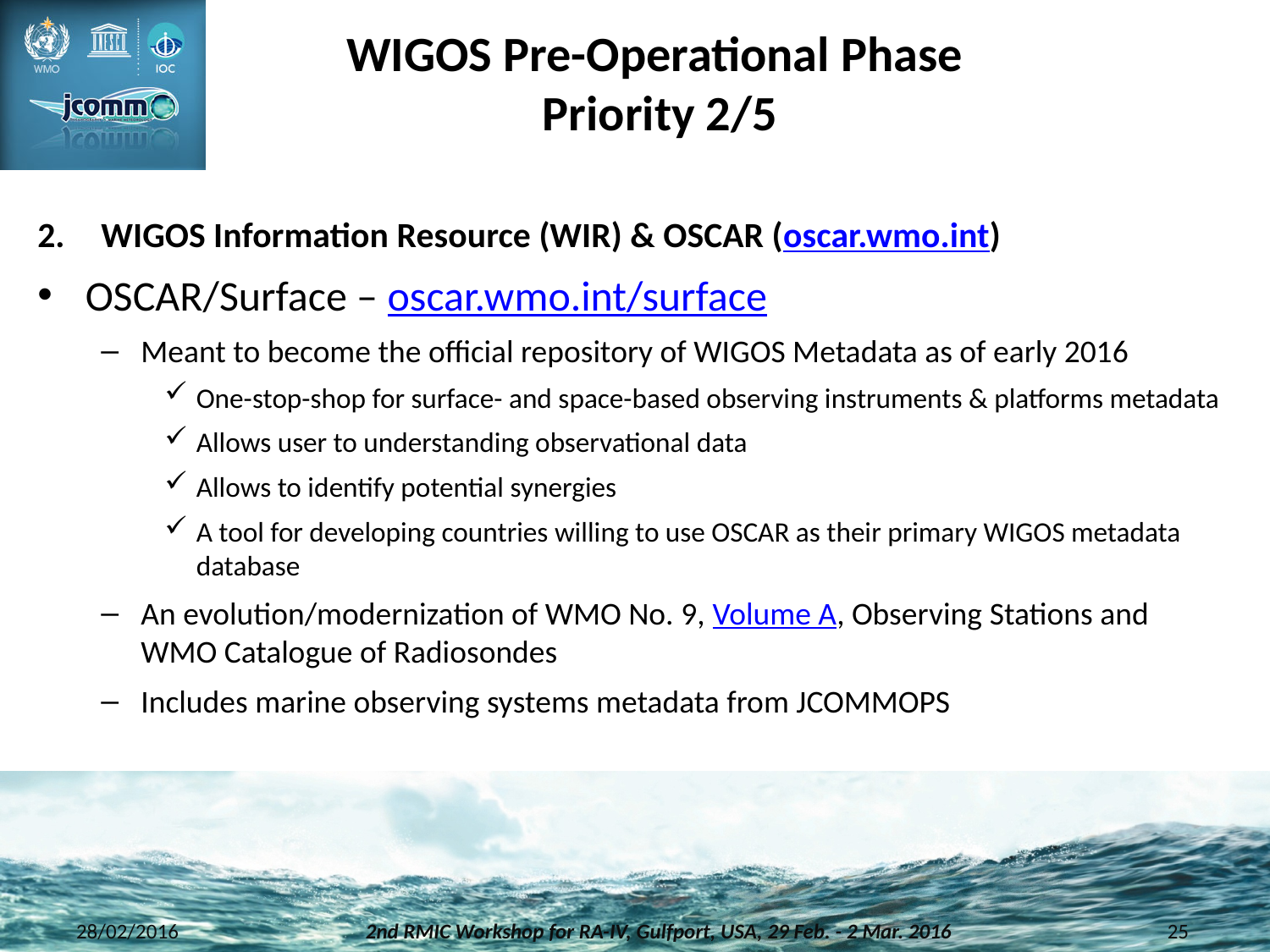

# WIGOS Pre-Operational Phase Priority 2/5
WIGOS Information Resource (WIR) & OSCAR (oscar.wmo.int)
OSCAR/Surface – oscar.wmo.int/surface
Meant to become the official repository of WIGOS Metadata as of early 2016
One-stop-shop for surface- and space-based observing instruments & platforms metadata
Allows user to understanding observational data
Allows to identify potential synergies
A tool for developing countries willing to use OSCAR as their primary WIGOS metadata database
An evolution/modernization of WMO No. 9, Volume A, Observing Stations and WMO Catalogue of Radiosondes
Includes marine observing systems metadata from JCOMMOPS
28/02/2016
2nd RMIC Workshop for RA-IV, Gulfport, USA, 29 Feb. - 2 Mar. 2016
25